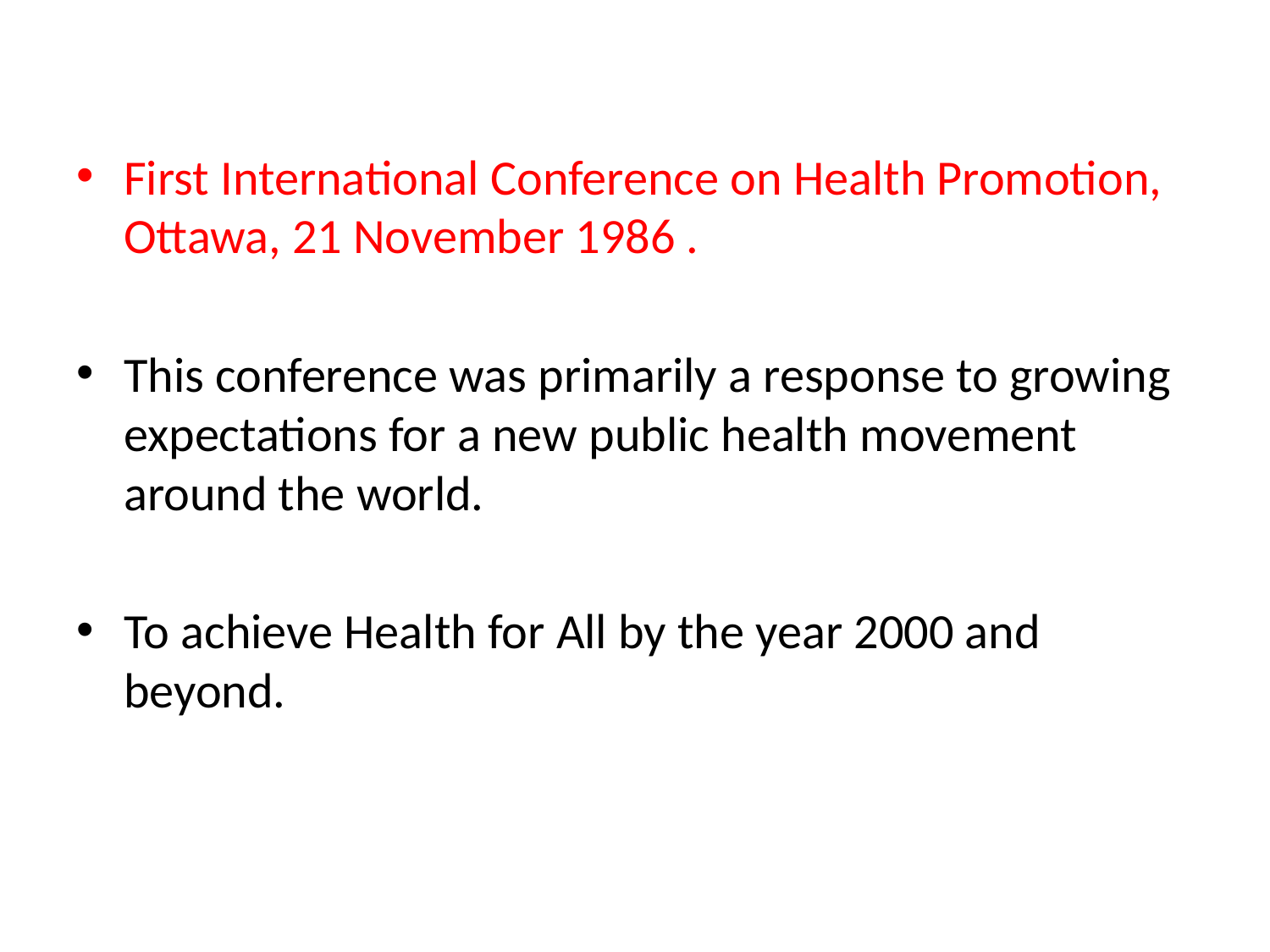

First International Conference on Health Promotion, Ottawa, 21 November 1986 .

This conference was primarily a response to growing expectations for a new public health movement around the world.

To achieve Health for All by the year 2000 and beyond.